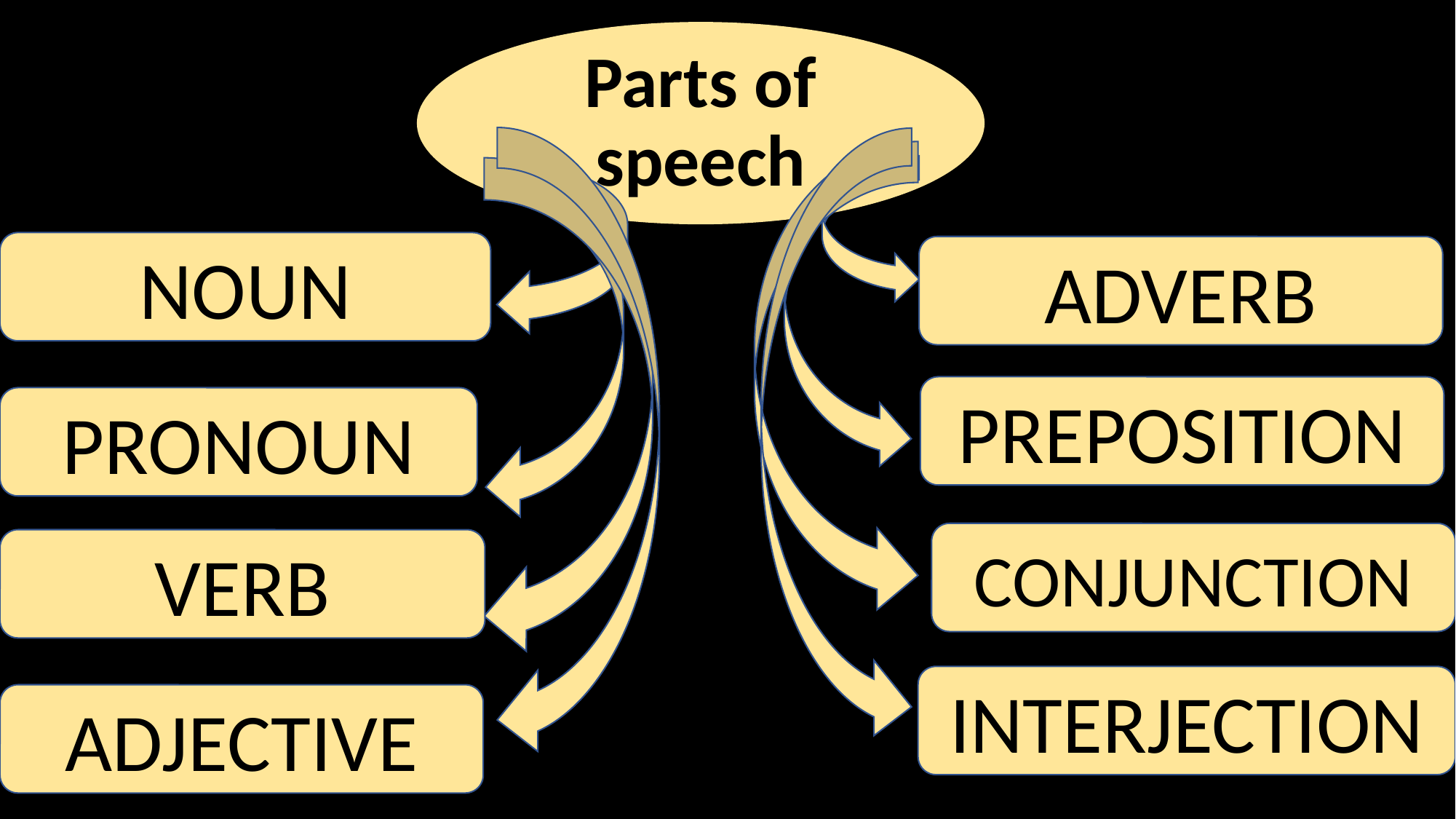

Parts of speech

NOUN
ADVERB
PREPOSITION
PRONOUN
CONJUNCTION
VERB
INTERJECTION
ADJECTIVE